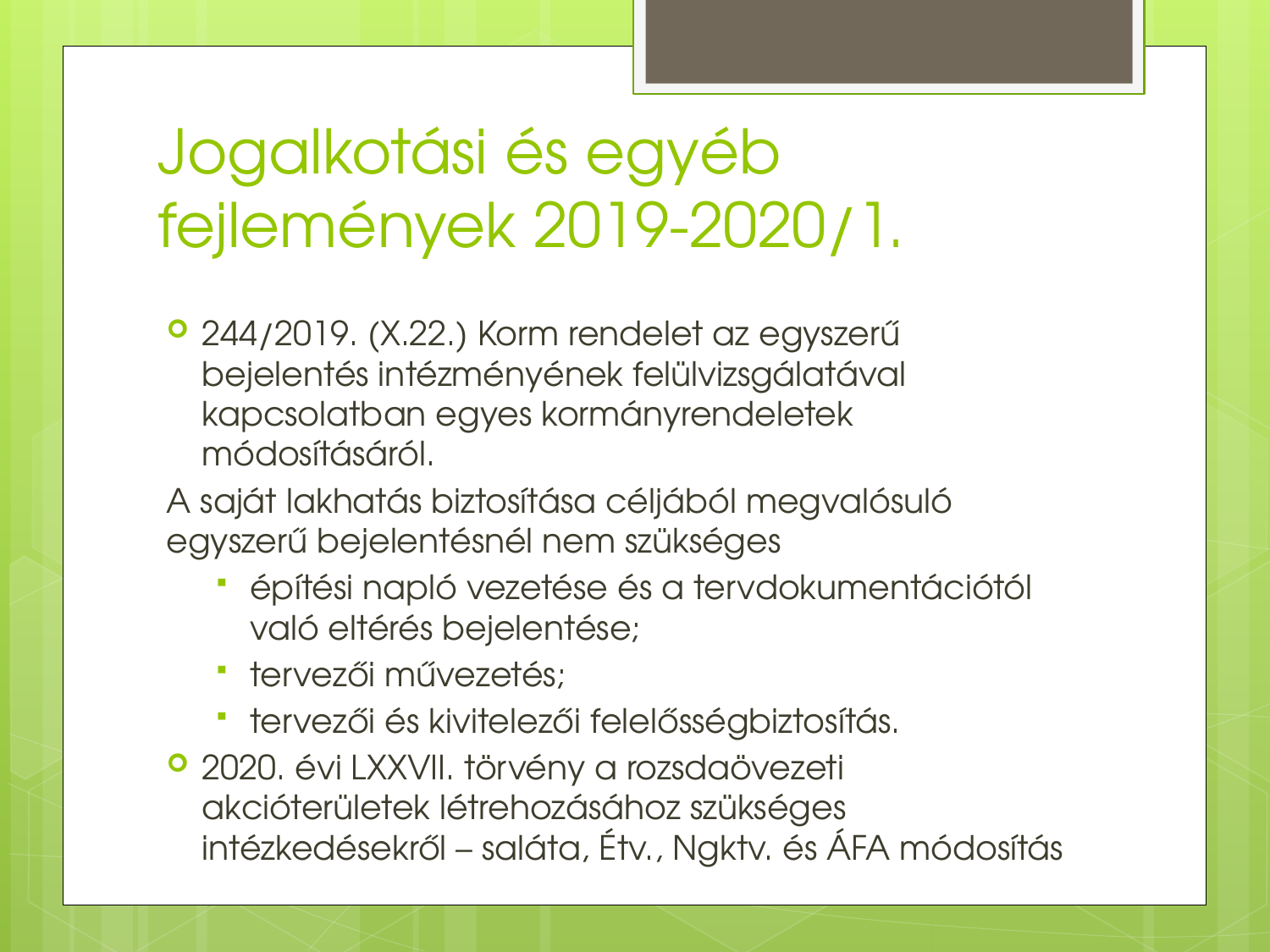

# Jogalkotási és egyéb fejlemények 2019-2020/1.
244/2019. (X.22.) Korm rendelet az egyszerű bejelentés intézményének felülvizsgálatával kapcsolatban egyes kormányrendeletek módosításáról.
A saját lakhatás biztosítása céljából megvalósuló egyszerű bejelentésnél nem szükséges
építési napló vezetése és a tervdokumentációtól való eltérés bejelentése;
tervezői művezetés;
tervezői és kivitelezői felelősségbiztosítás.
2020. évi LXXVII. törvény a rozsdaövezeti akcióterületek létrehozásához szükséges intézkedésekről – saláta, Étv., Ngktv. és ÁFA módosítás